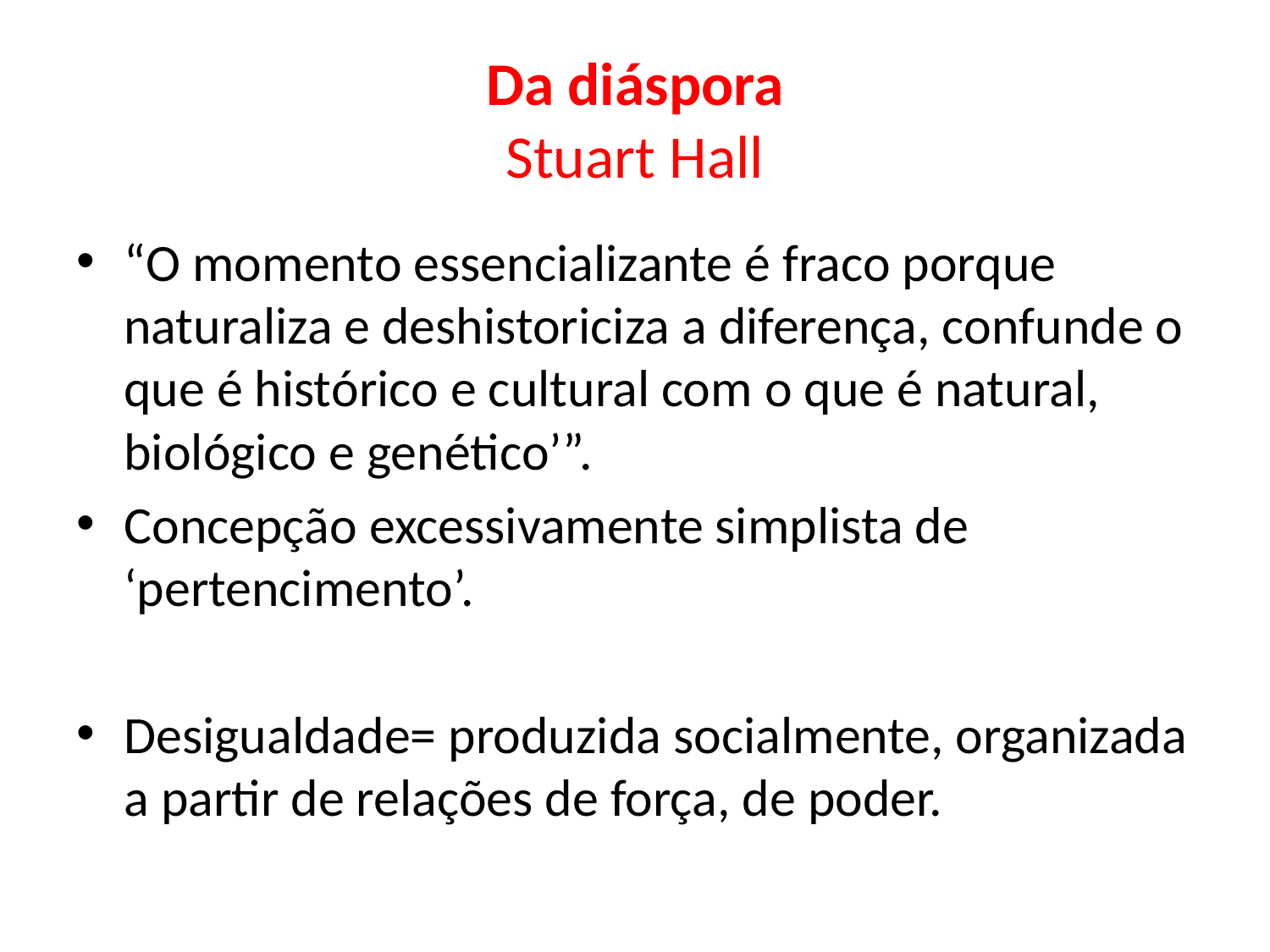

# Da diáspora Stuart Hall
“O momento essencializante é fraco porque naturaliza e deshistoriciza a diferença, confunde o que é histórico e cultural com o que é natural, biológico e genético’”.
Concepção excessivamente simplista de ‘pertencimento’.

Desigualdade= produzida socialmente, organizada a partir de relações de força, de poder.